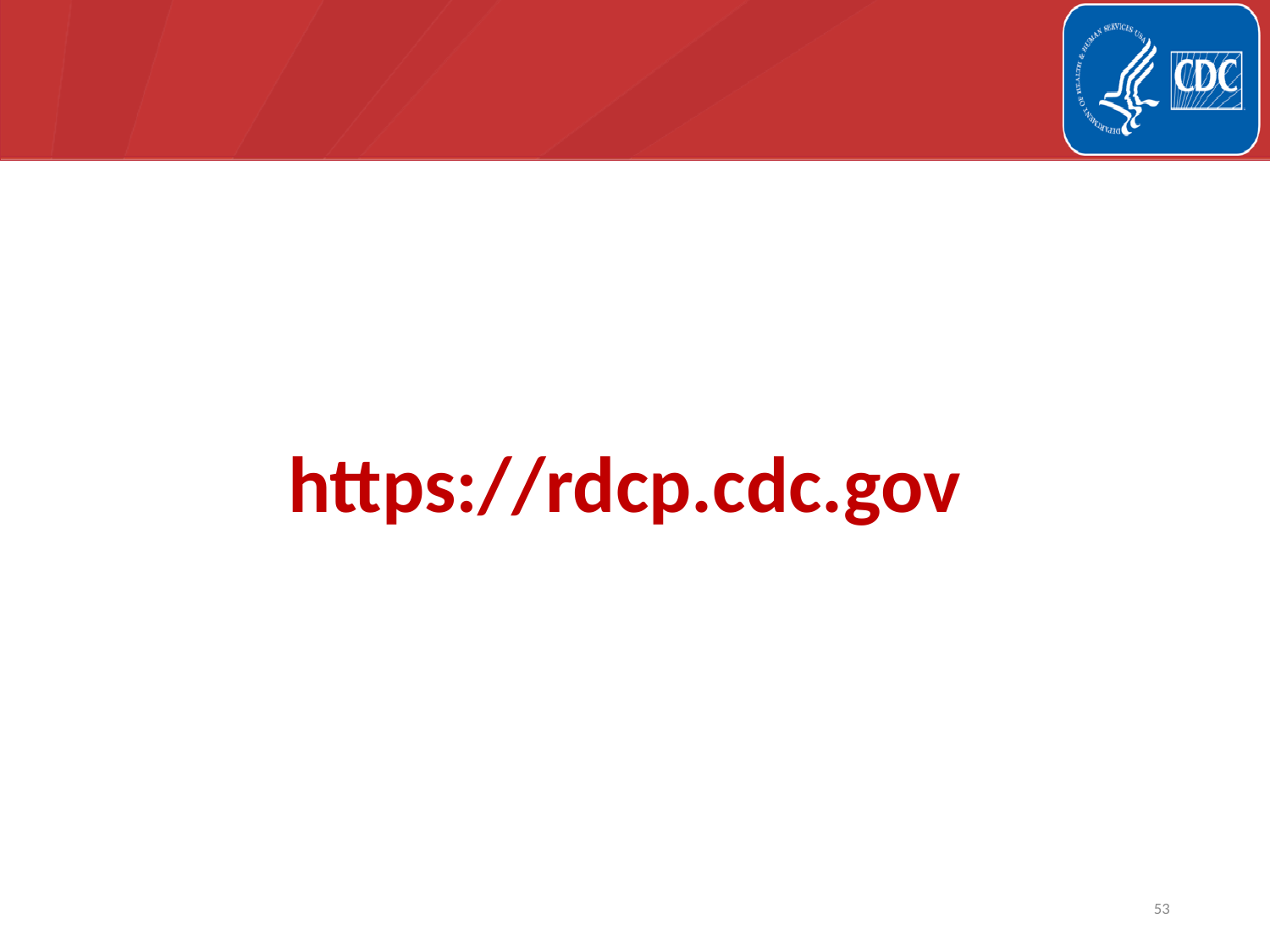

National Center for Emerging and Zoonotic Infectious Diseases
# https://rdcp.cdc.gov
53